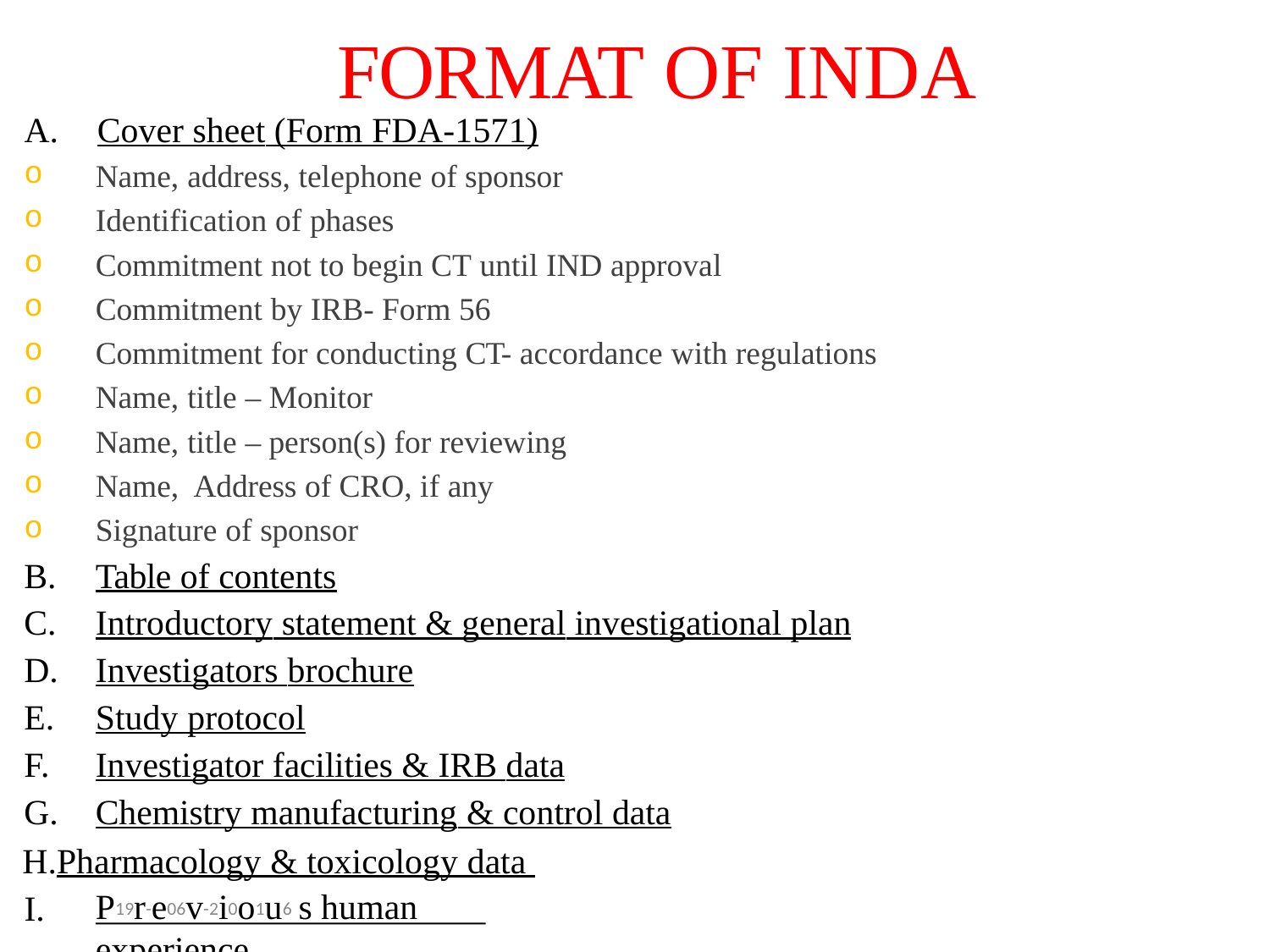

# FORMAT OF INDA
A.	Cover sheet (Form FDA-1571)
Name, address, telephone of sponsor
Identification of phases
Commitment not to begin CT until IND approval
Commitment by IRB- Form 56
Commitment for conducting CT- accordance with regulations
Name, title – Monitor
Name, title – person(s) for reviewing
Name, Address of CRO, if any
Signature of sponsor
Table of contents
Introductory statement & general investigational plan
Investigators brochure
Study protocol
Investigator facilities & IRB data
Chemistry manufacturing & control data
Pharmacology & toxicology data  I.
P19r-e06v-2i0o1u6 s human experience